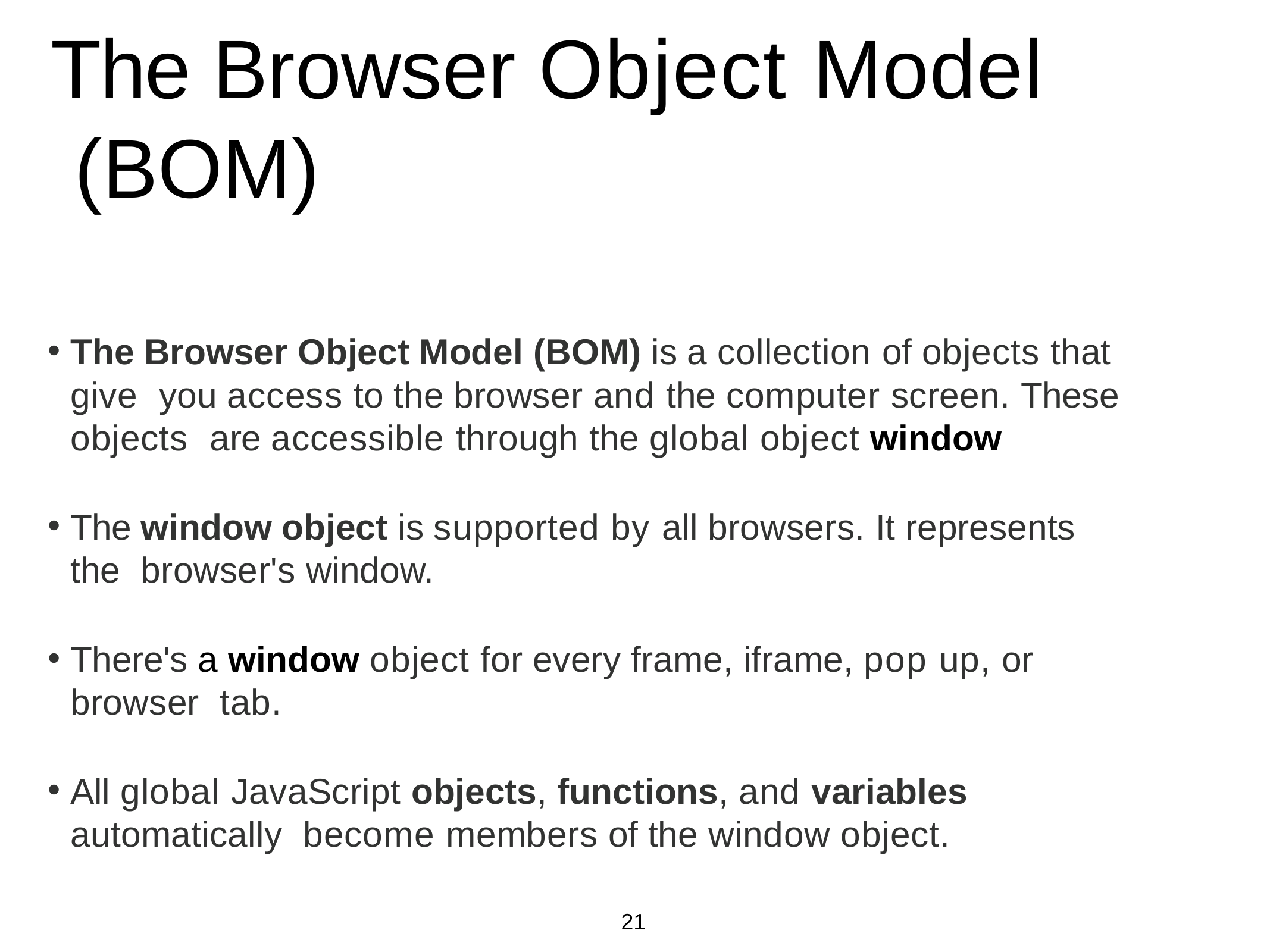

# The Browser Object Model  (BOM)
The Browser Object Model (BOM) is a collection of objects that give  you access to the browser and the computer screen. These objects  are accessible through the global object window

The window object is supported by all browsers. It represents the  browser's window.

There's a window object for every frame, iframe, pop up, or browser  tab.

All global JavaScript objects, functions, and variables automatically  become members of the window object.
21